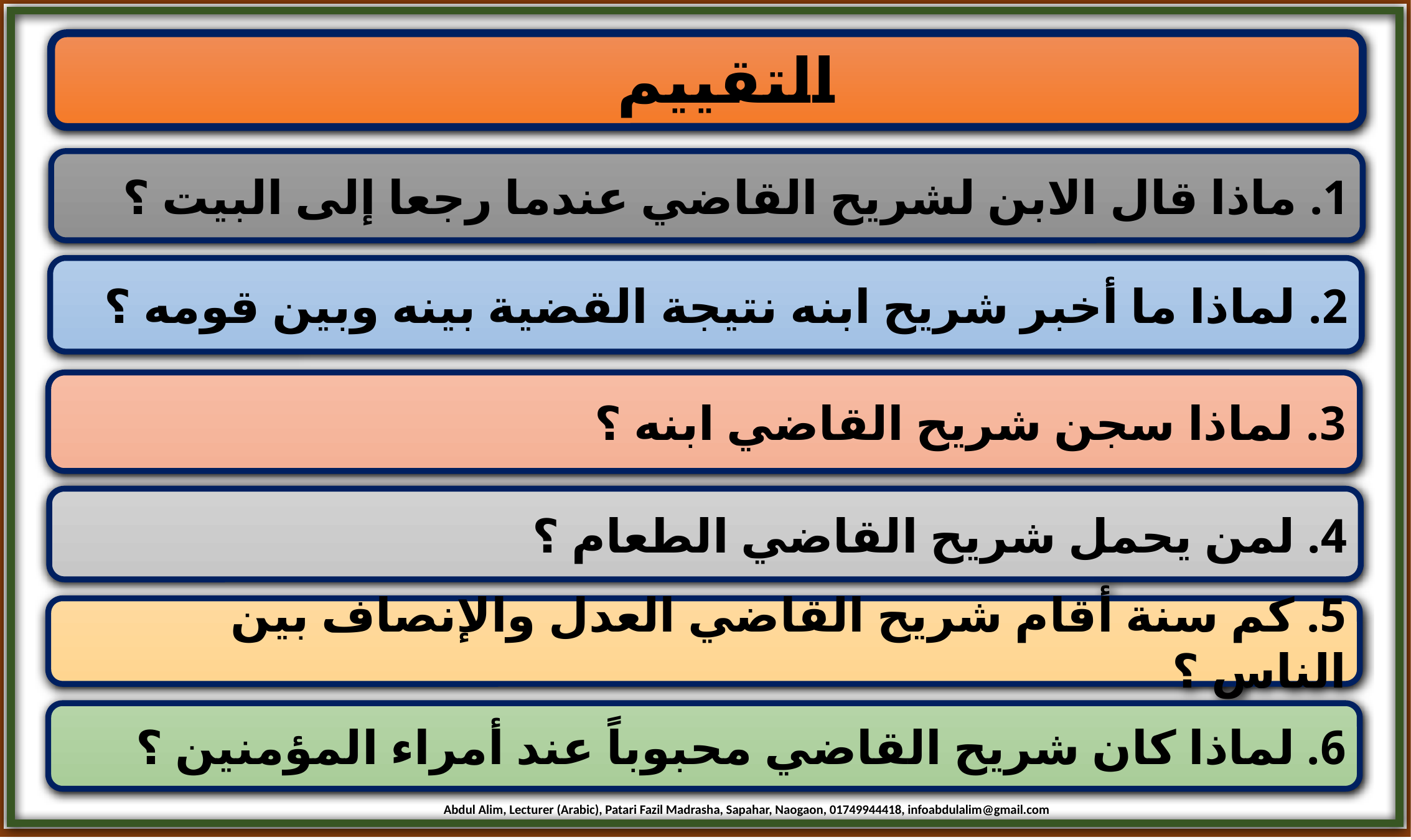

التقييم
1. ماذا قال الابن لشريح القاضي عندما رجعا إلى البيت ؟
2. لماذا ما أخبر شريح ابنه نتيجة القضية بينه وبين قومه ؟
3. لماذا سجن شريح القاضي ابنه ؟
4. لمن يحمل شريح القاضي الطعام ؟
5. كم سنة أقام شريح القاضي العدل والإنصاف بين الناس ؟
6. لماذا كان شريح القاضي محبوباً عند أمراء المؤمنين ؟